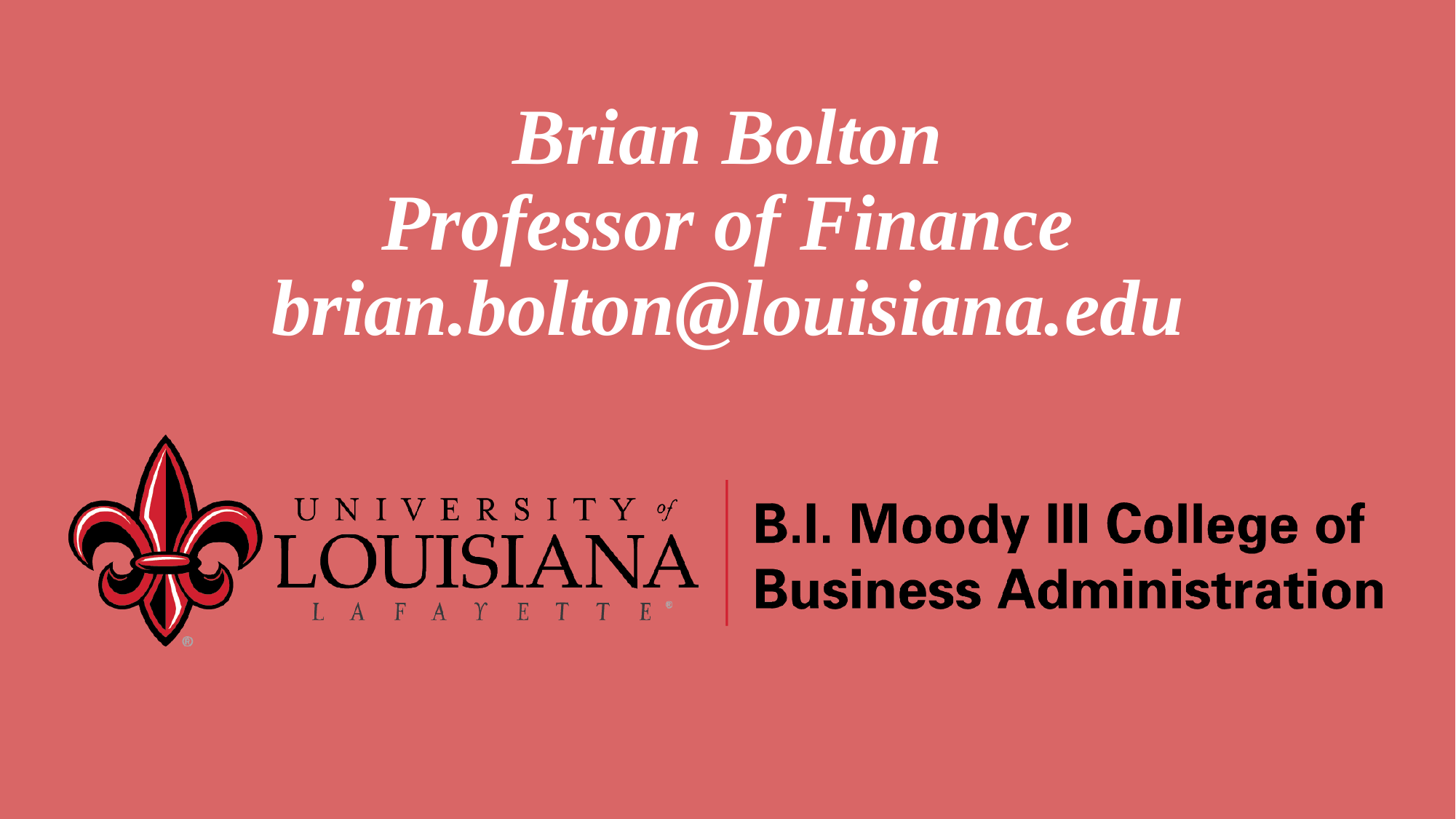

# Brian Bolton Professor of Finance brian.bolton@louisiana.edu